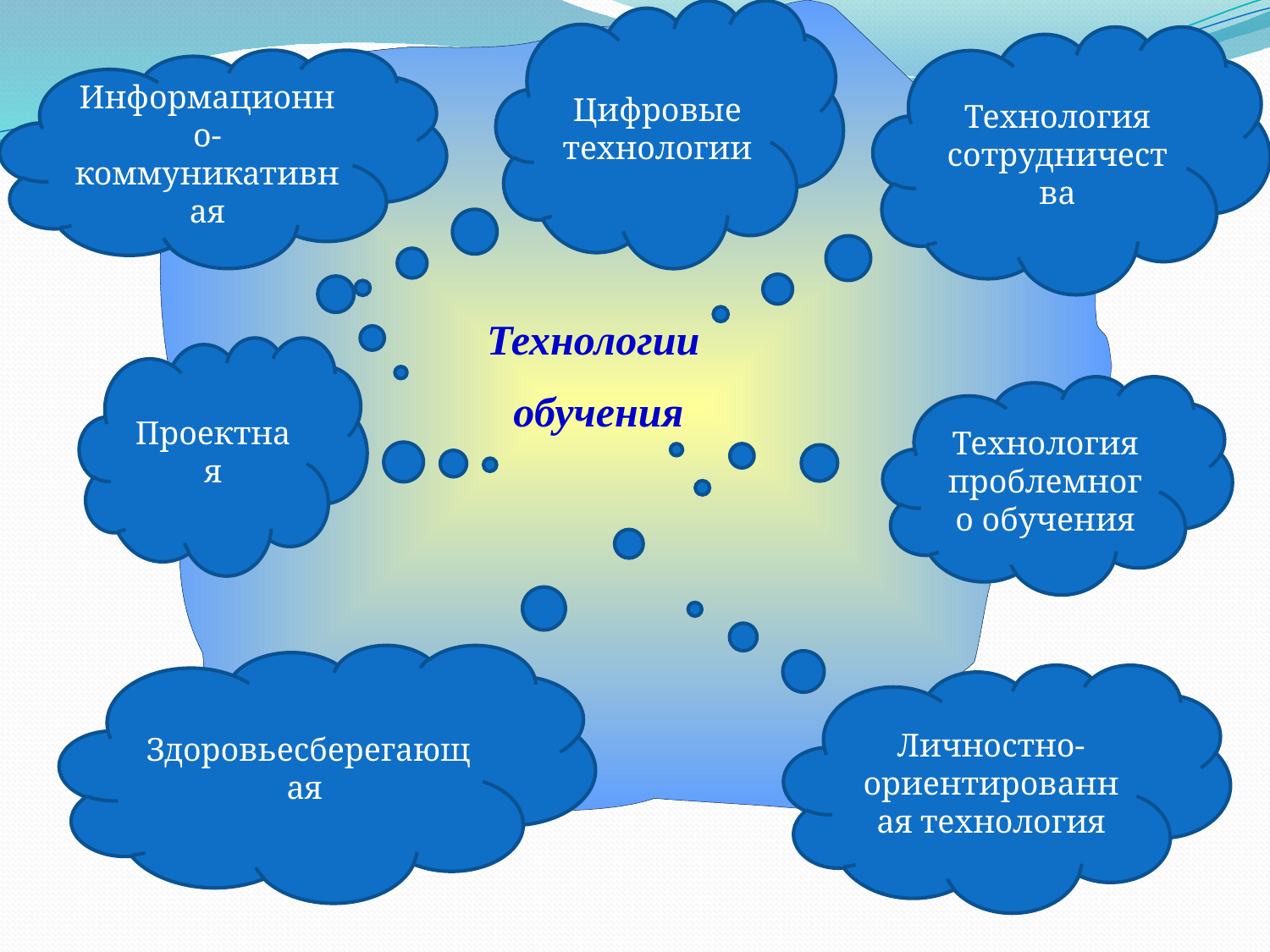

Технологии
обучения
Цифровые технологии
Технология сотрудничества
Информационно-коммуникативная
Проектная
Технология проблемного обучения
Здоровьесберегающая
Личностно-ориентированная технология